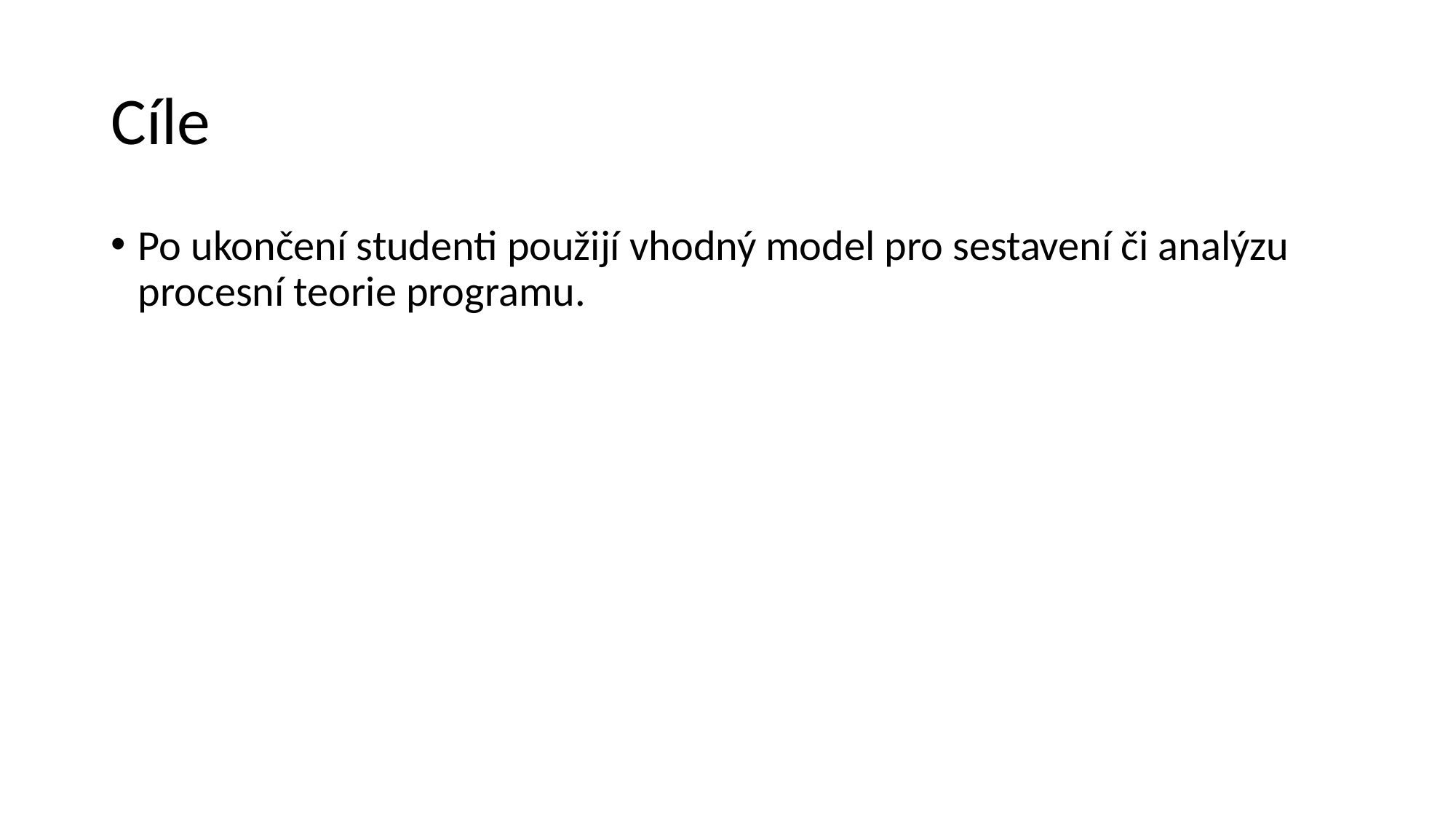

# Cíle
Po ukončení studenti použijí vhodný model pro sestavení či analýzu procesní teorie programu.